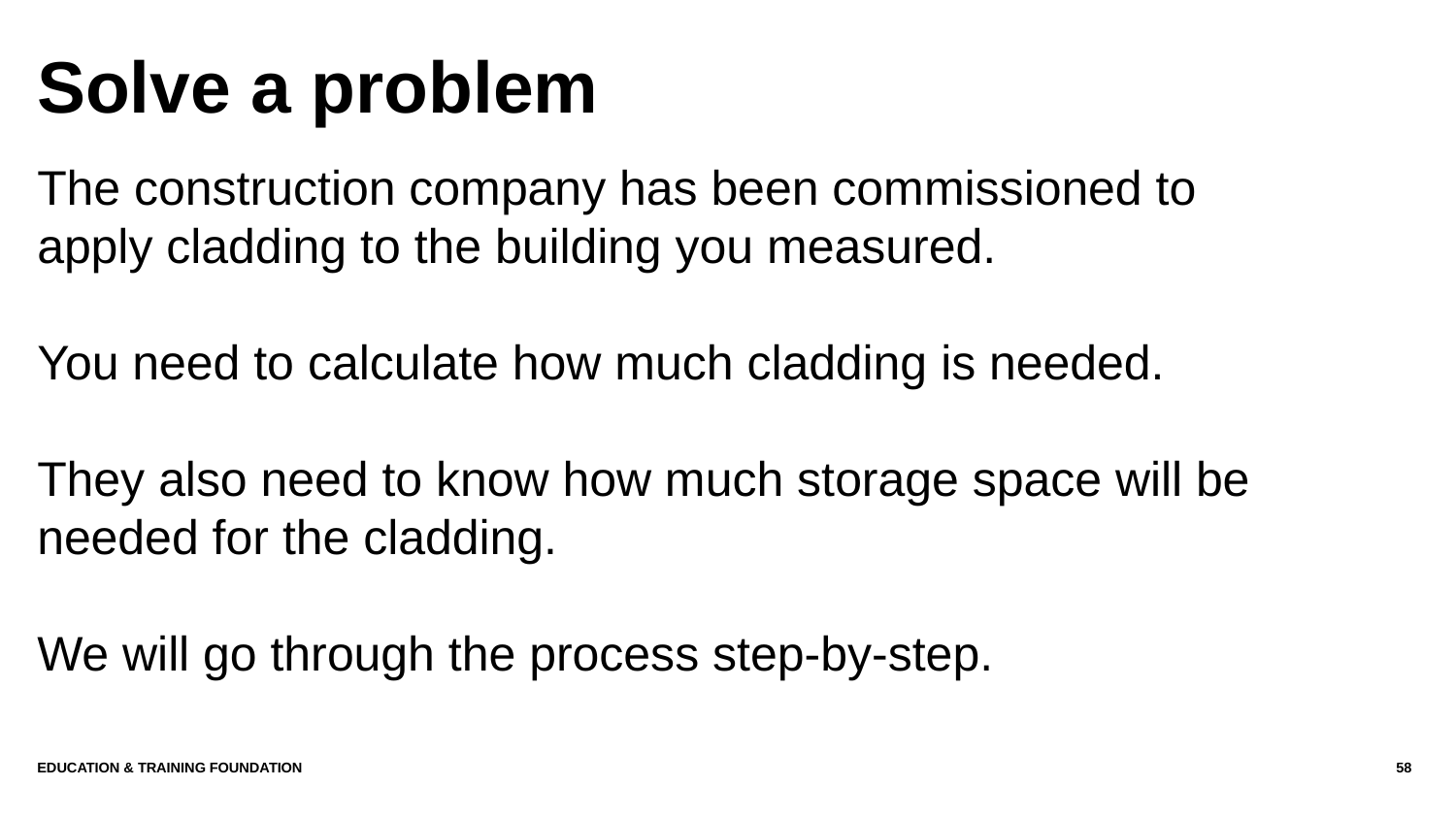

# Solve a problem
The construction company has been commissioned to apply cladding to the building you measured.

You need to calculate how much cladding is needed.

They also need to know how much storage space will be needed for the cladding.

We will go through the process step-by-step.
Education & Training Foundation
58